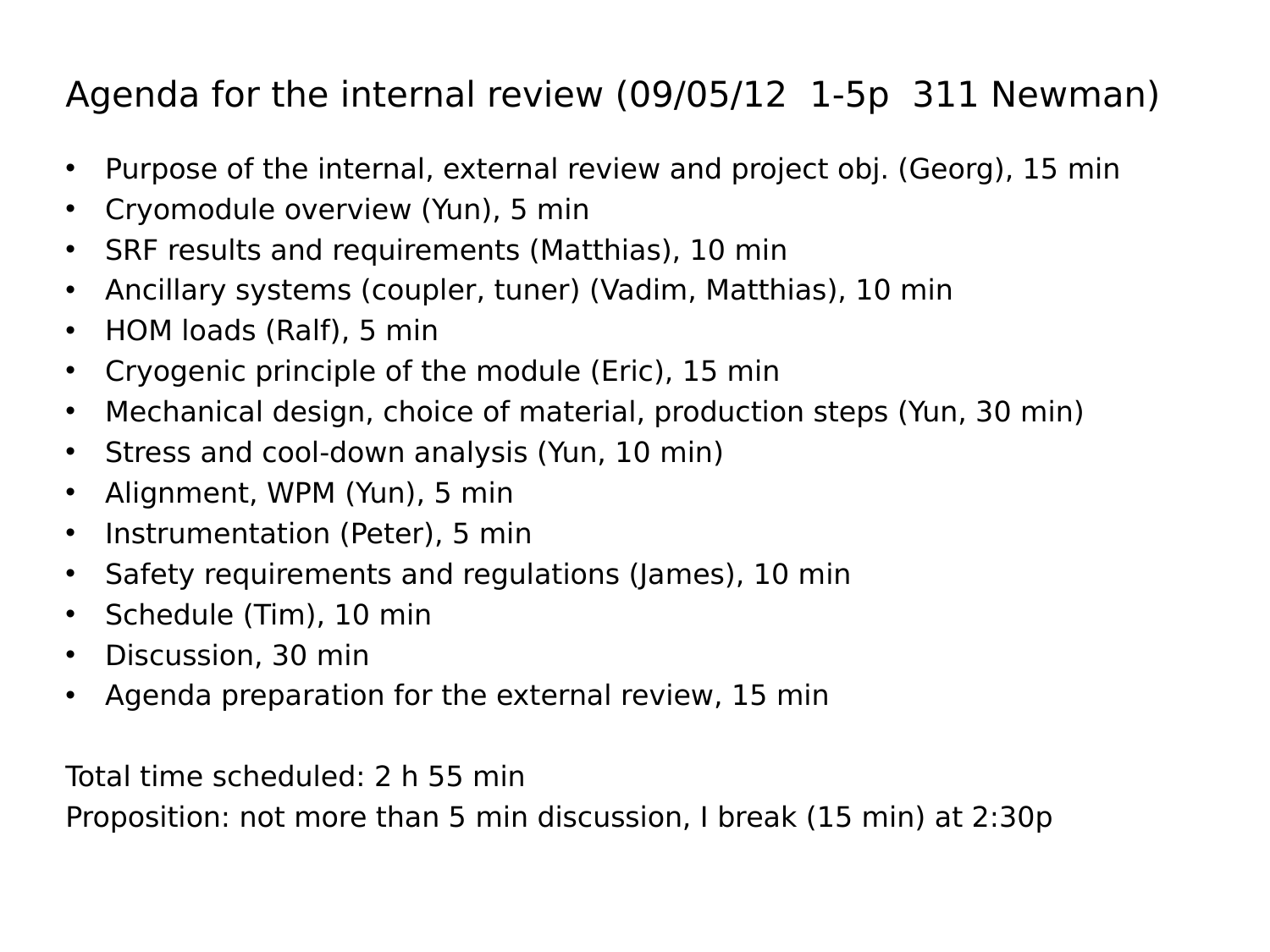

Agenda for the internal review (09/05/12  1-5p  311 Newman)

Purpose of the internal, external review and project obj. (Georg), 15 min
Cryomodule overview (Yun), 5 min
SRF results and requirements (Matthias), 10 min
Ancillary systems (coupler, tuner) (Vadim, Matthias), 10 min
HOM loads (Ralf), 5 min
Cryogenic principle of the module (Eric), 15 min
Mechanical design, choice of material, production steps (Yun, 30 min)
Stress and cool-down analysis (Yun, 10 min)
Alignment, WPM (Yun), 5 min
Instrumentation (Peter), 5 min
Safety requirements and regulations (James), 10 min
Schedule (Tim), 10 min
Discussion, 30 min
Agenda preparation for the external review, 15 min

Total time scheduled: 2 h 55 min
Proposition: not more than 5 min discussion, I break (15 min) at 2:30p